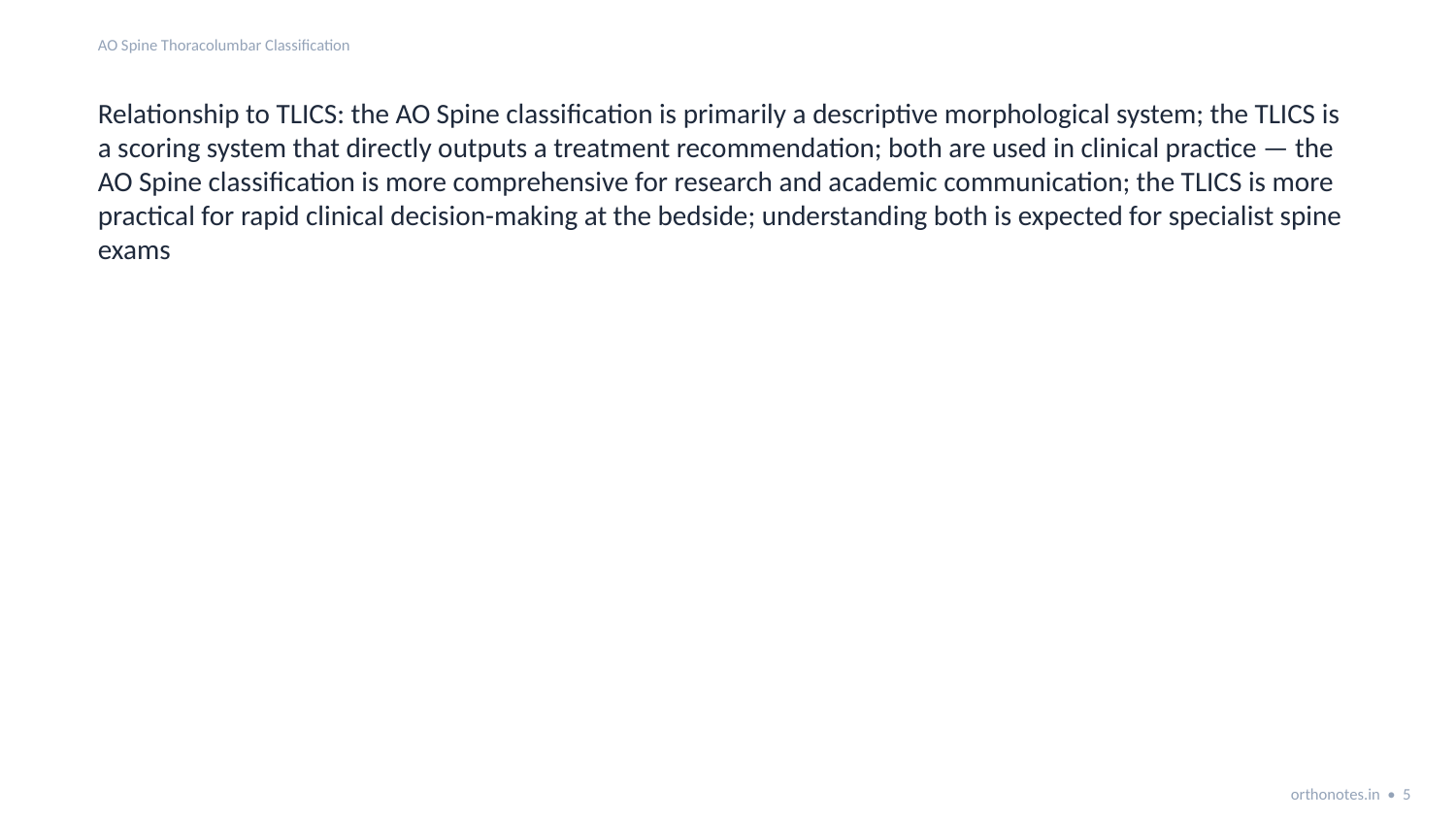

AO Spine Thoracolumbar Classification
Relationship to TLICS: the AO Spine classification is primarily a descriptive morphological system; the TLICS is a scoring system that directly outputs a treatment recommendation; both are used in clinical practice — the AO Spine classification is more comprehensive for research and academic communication; the TLICS is more practical for rapid clinical decision-making at the bedside; understanding both is expected for specialist spine exams
orthonotes.in  •  5